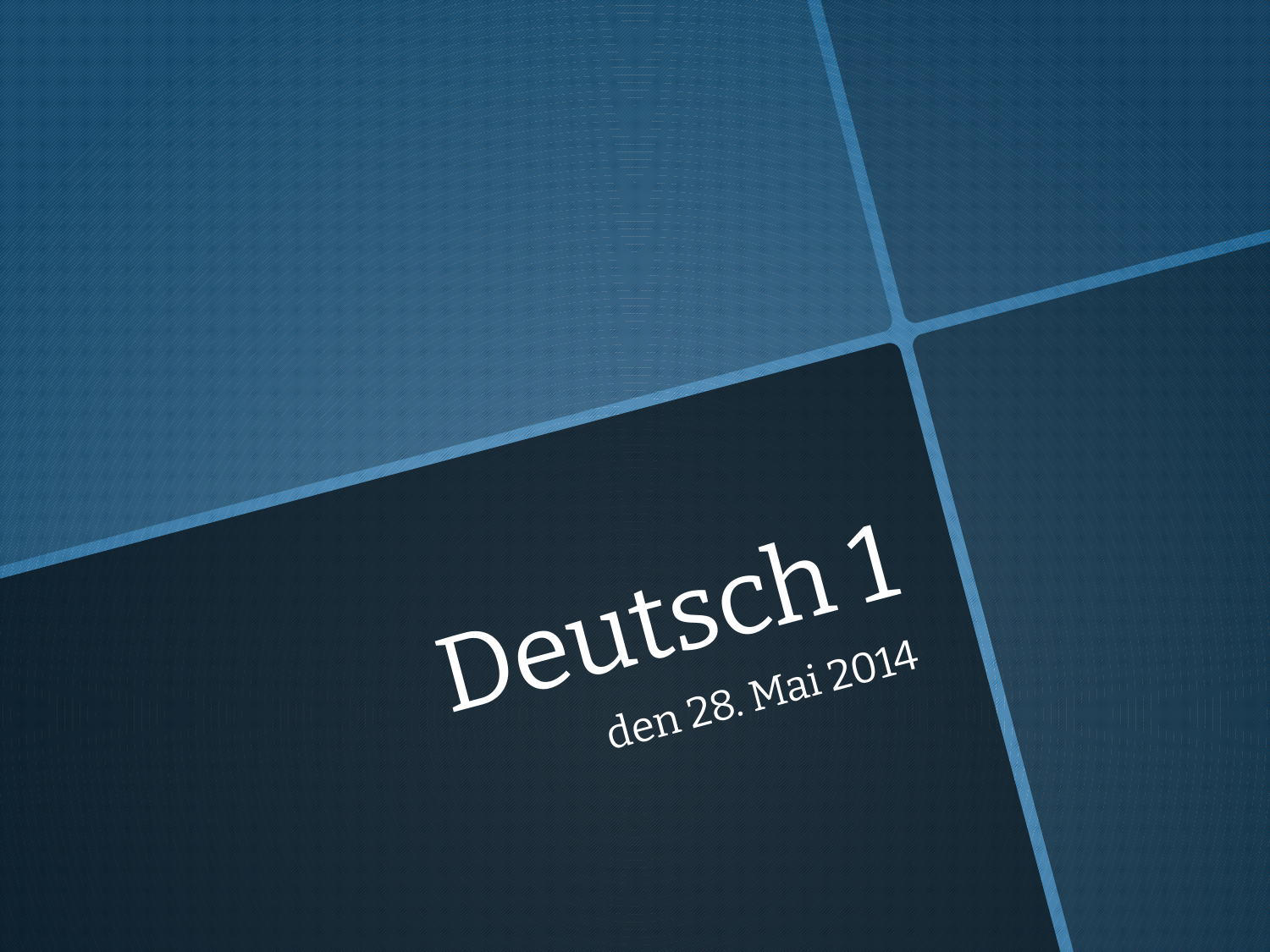

# Deutsch 1
den 28. Mai 2014